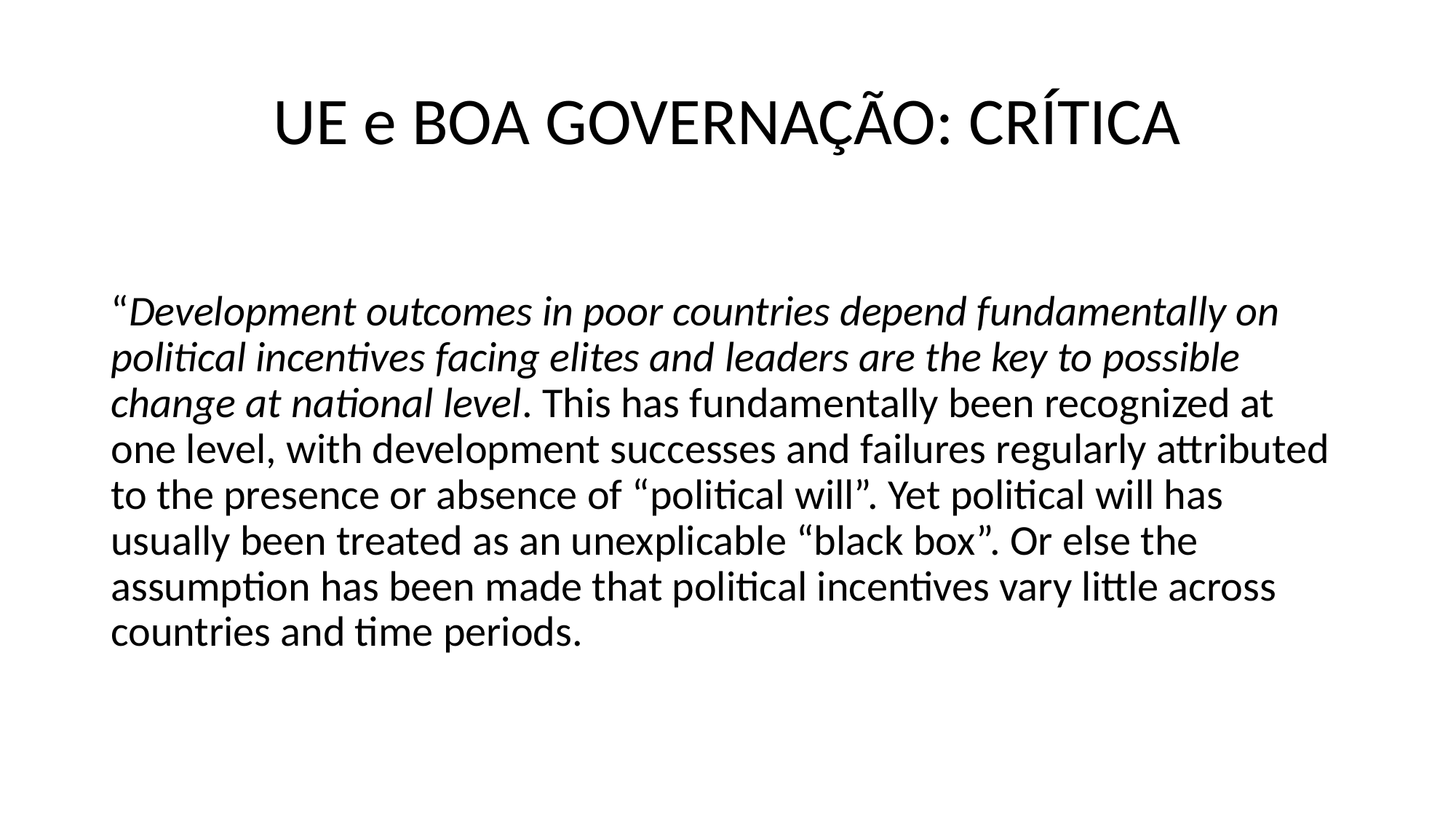

# UE e BOA GOVERNAÇÃO: CRÍTICA

“Development outcomes in poor countries depend fundamentally on political incentives facing elites and leaders are the key to possible change at national level. This has fundamentally been recognized at one level, with development successes and failures regularly attributed to the presence or absence of “political will”. Yet political will has usually been treated as an unexplicable “black box”. Or else the assumption has been made that political incentives vary little across countries and time periods.